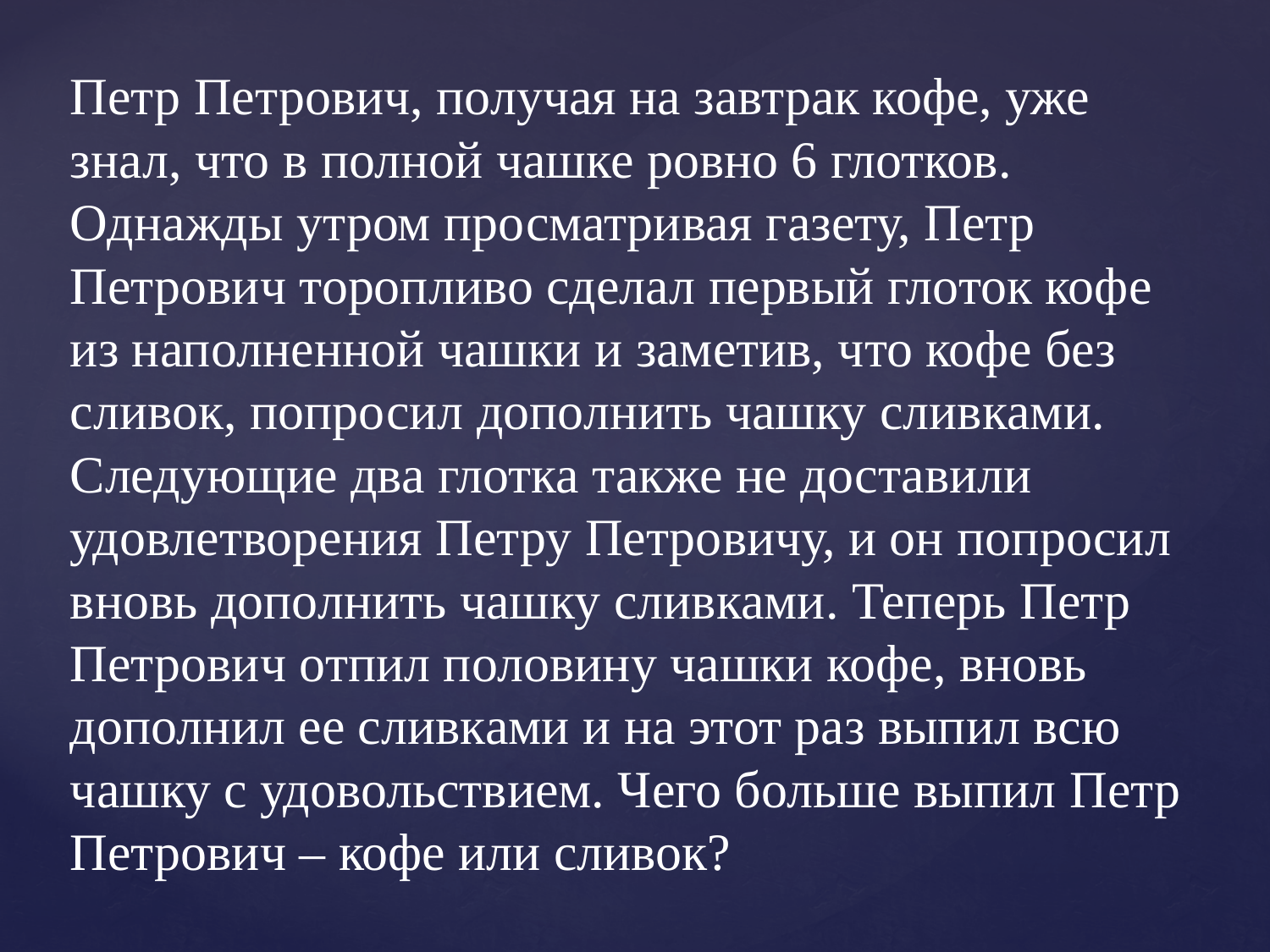

Петр Петрович, получая на завтрак кофе, уже знал, что в полной чашке ровно 6 глотков. Однажды утром просматривая газету, Петр Петрович торопливо сделал первый глоток кофе из наполненной чашки и заметив, что кофе без сливок, попросил дополнить чашку сливками. Следующие два глотка также не доставили удовлетворения Петру Петровичу, и он попросил вновь дополнить чашку сливками. Теперь Петр Петрович отпил половину чашки кофе, вновь дополнил ее сливками и на этот раз выпил всю чашку с удовольствием. Чего больше выпил Петр Петрович – кофе или сливок?

#